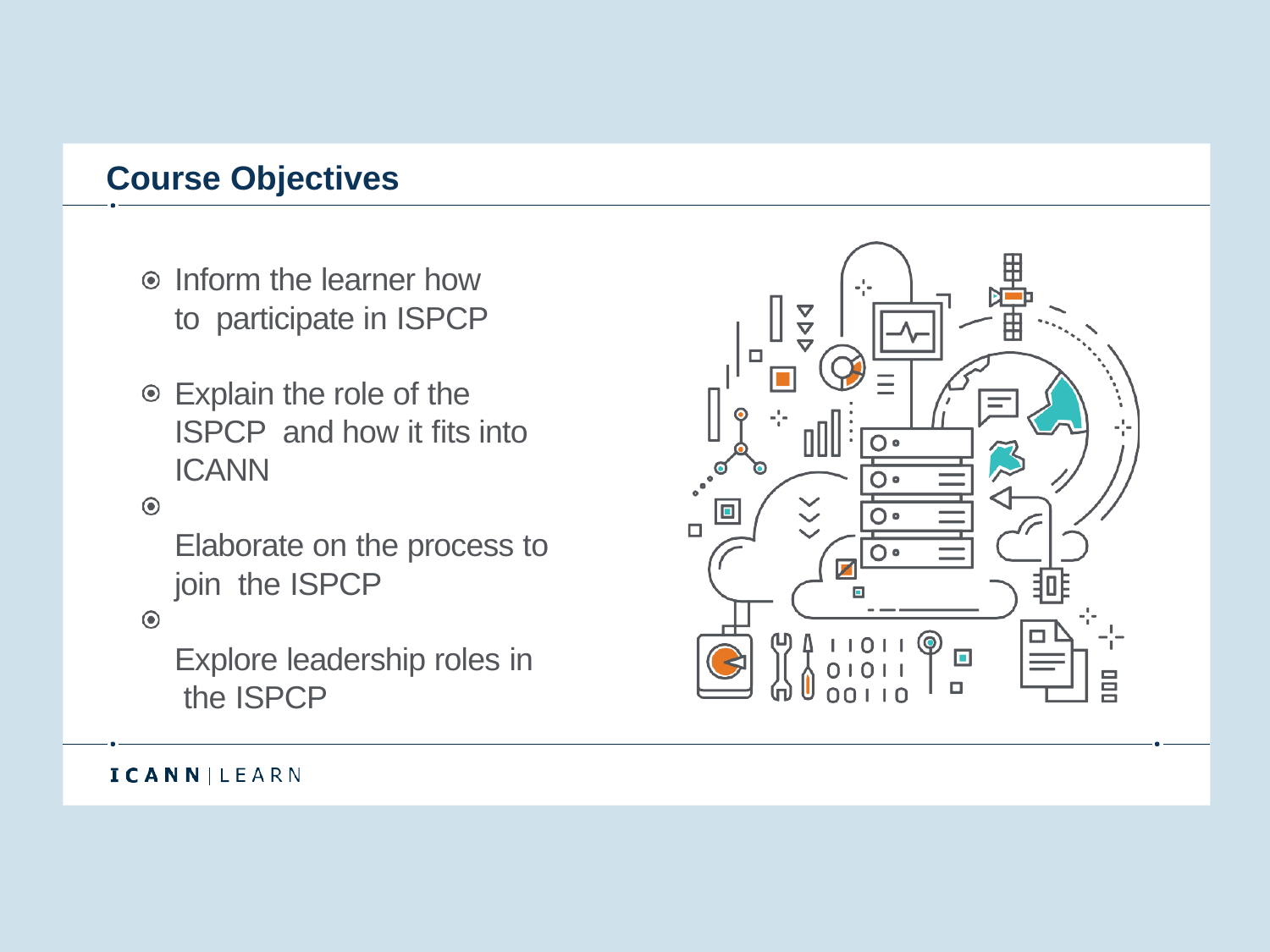

# Course Objectives

Inform the learner how to  participate in ISPCP

Explain the role of the ISPCP  and how it ﬁts into ICANN

Elaborate on the process to join  the ISPCP

Explore leadership roles in  the ISPCP